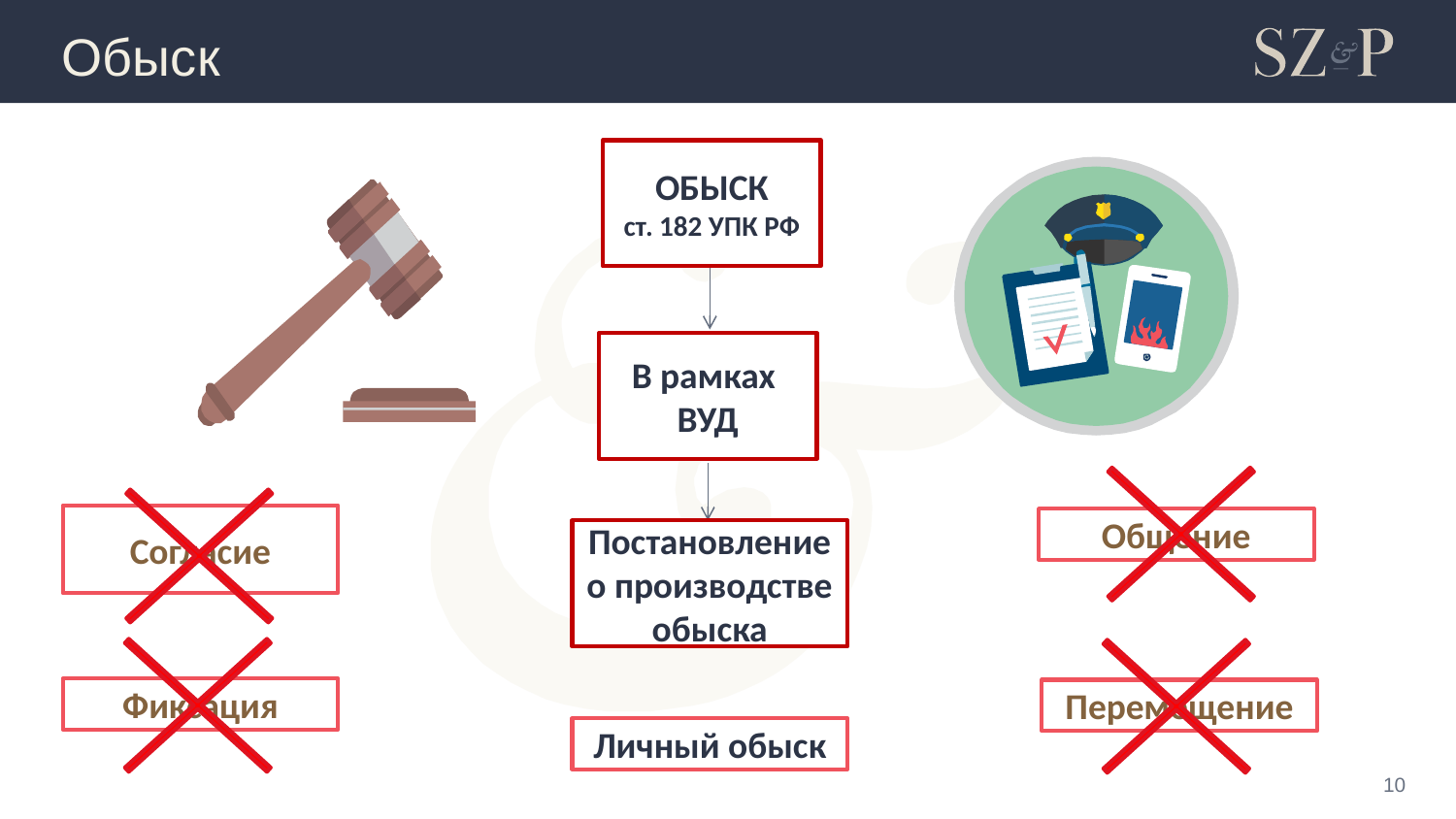

# Обыск
ОБЫСК
ст. 182 УПК РФ

В рамках
ВУД

Согласие
Общение
Постановление о производстве обыска

Фиксация
Перемещение
Личный обыск
10